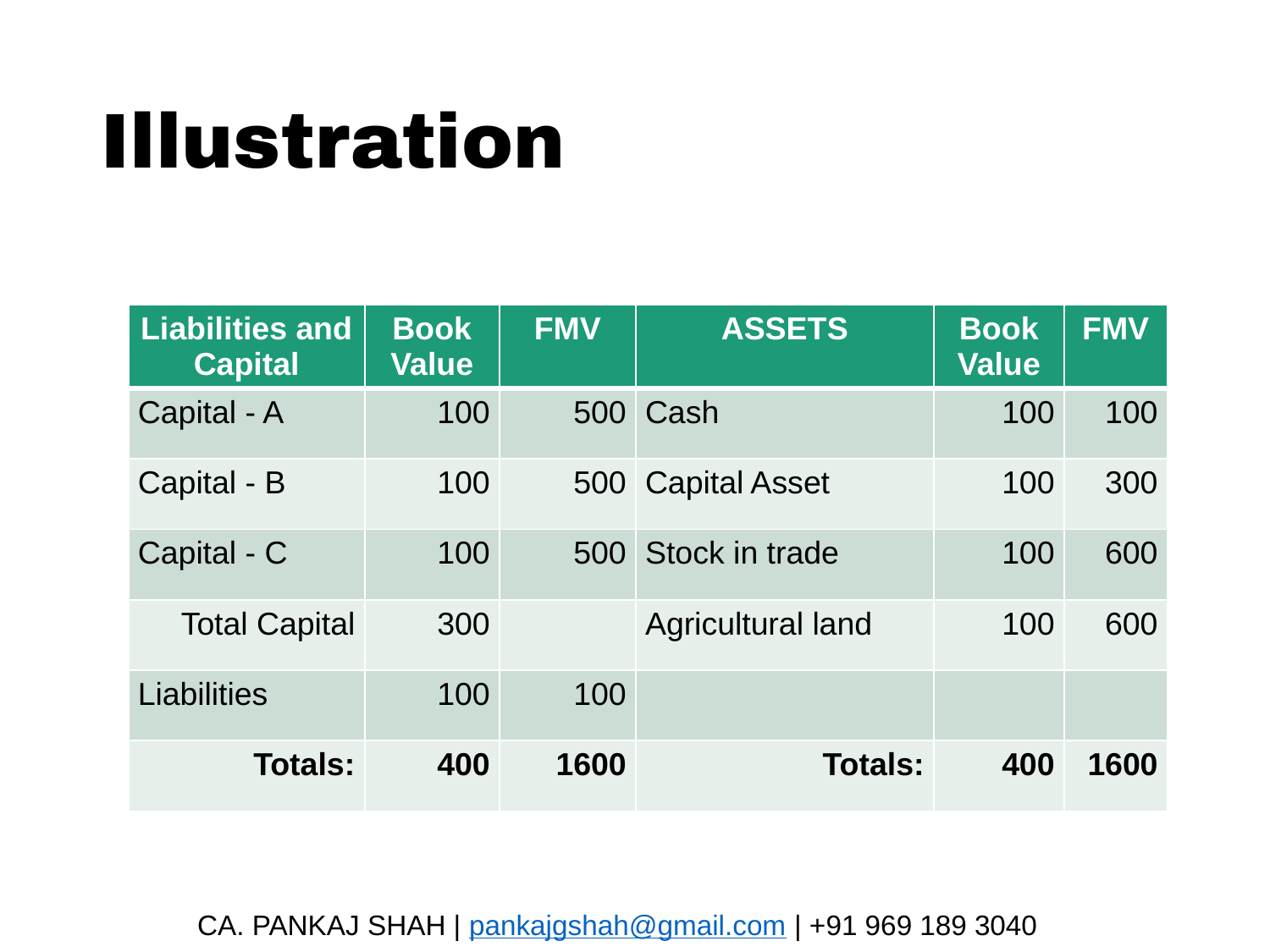

# Illustration
| Liabilities and Capital | Book Value | FMV | ASSETS | Book Value | FMV |
| --- | --- | --- | --- | --- | --- |
| Capital - A | 100 | 500 | Cash | 100 | 100 |
| Capital - B | 100 | 500 | Capital Asset | 100 | 300 |
| Capital - C | 100 | 500 | Stock in trade | 100 | 600 |
| Total Capital | 300 |  | Agricultural land | 100 | 600 |
| Liabilities | 100 | 100 |  |  |  |
| Totals: | 400 | 1600 | Totals: | 400 | 1600 |
CA. PANKAJ SHAH | pankajgshah@gmail.com | +91 969 189 3040